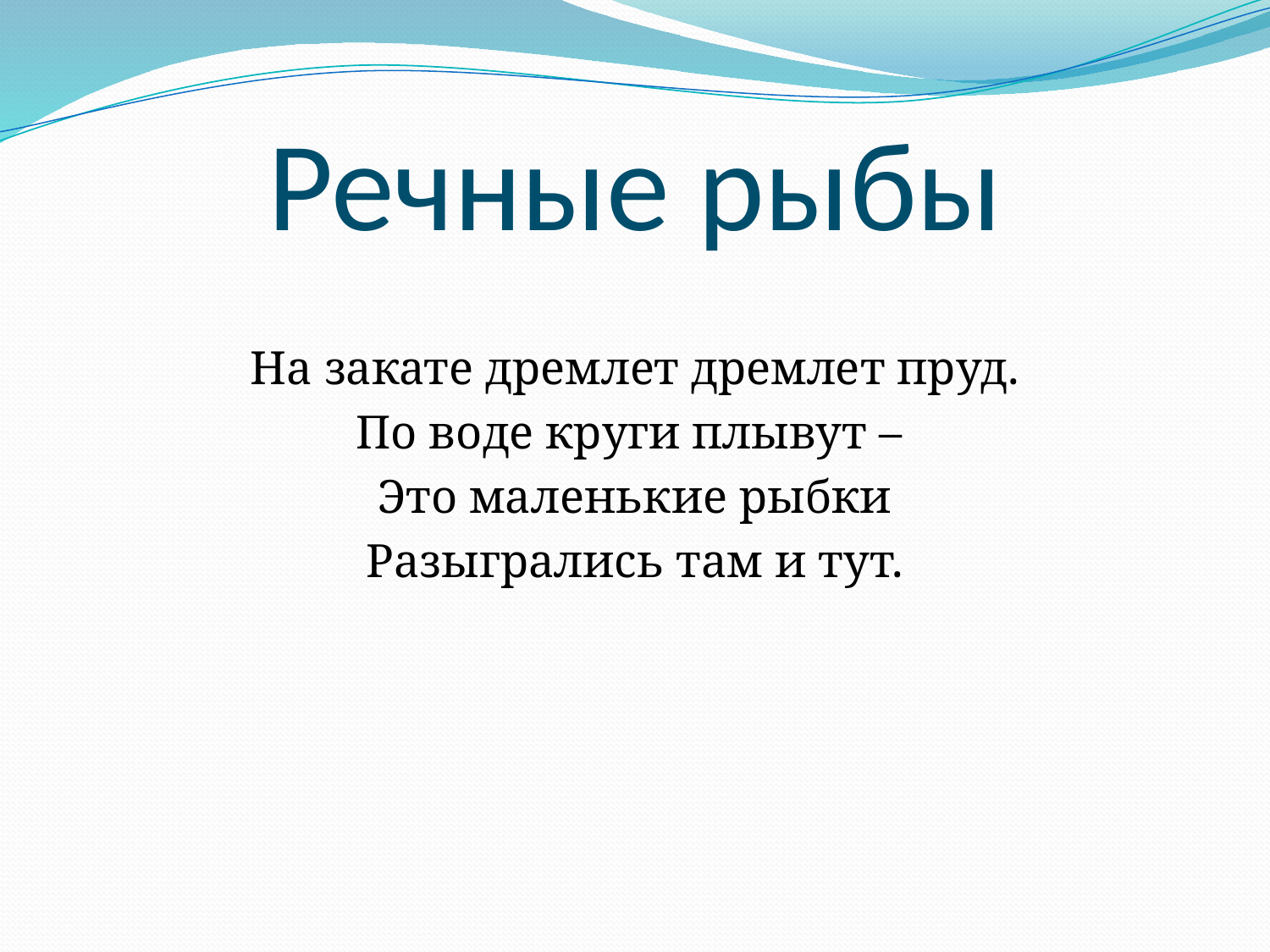

# Речные рыбы

На закате дремлет дремлет пруд.
По воде круги плывут –
Это маленькие рыбки
Разыгрались там и тут.